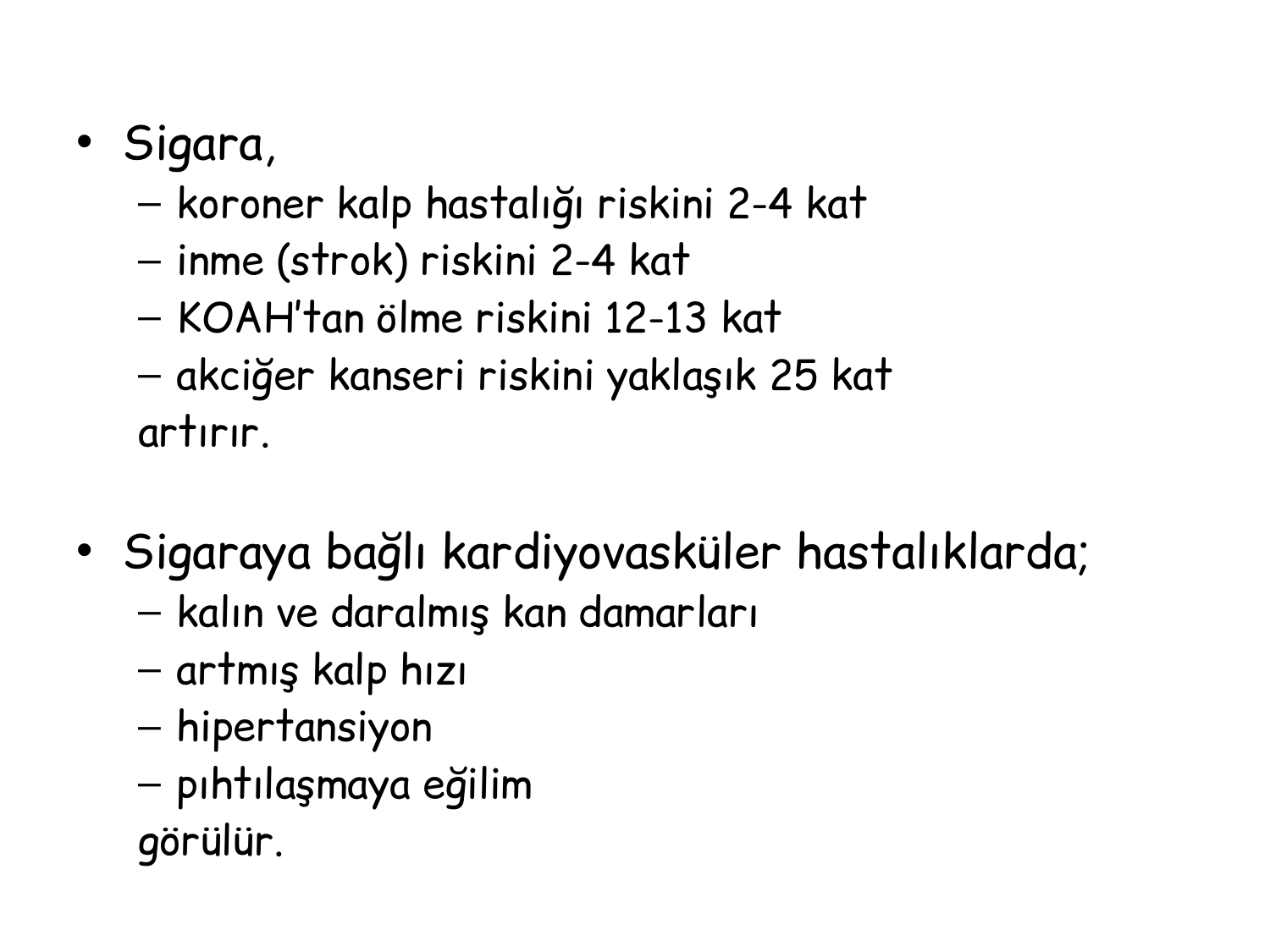

Sigara,
koroner kalp hastalığı riskini 2-4 kat
inme (strok) riskini 2-4 kat
KOAH’tan ölme riskini 12-13 kat
akciğer kanseri riskini yaklaşık 25 kat
artırır.

Sigaraya bağlı kardiyovasküler hastalıklarda;
kalın ve daralmış kan damarları
artmış kalp hızı
hipertansiyon
pıhtılaşmaya eğilim
görülür.